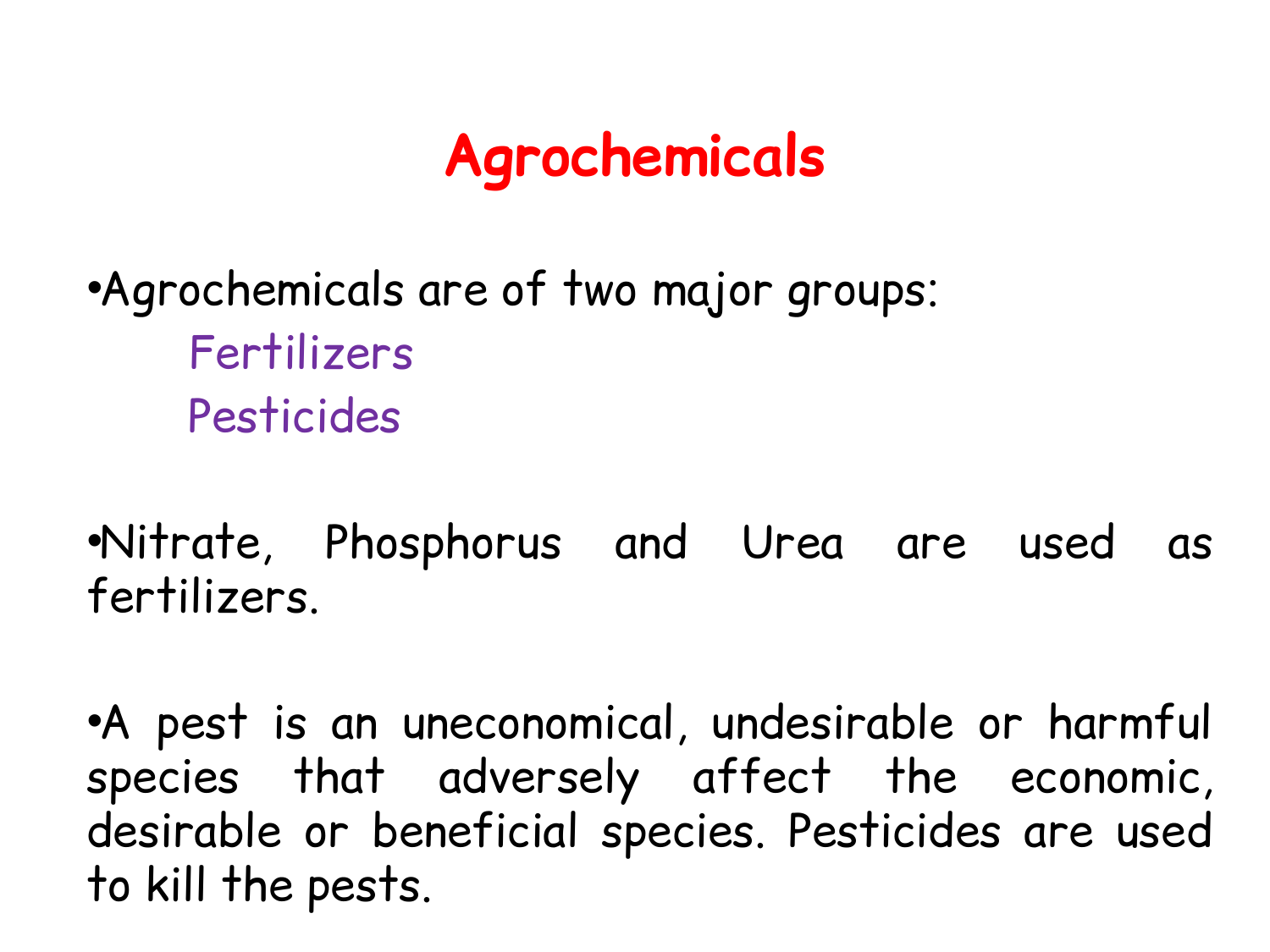

# Agrochemicals
Agrochemicals are of two major groups:
   	Fertilizers
   	Pesticides

Nitrate, Phosphorus and Urea are used as fertilizers.

A pest is an uneconomical, undesirable or harmful species that adversely affect the economic, desirable or beneficial species. Pesticides are used to kill the pests.